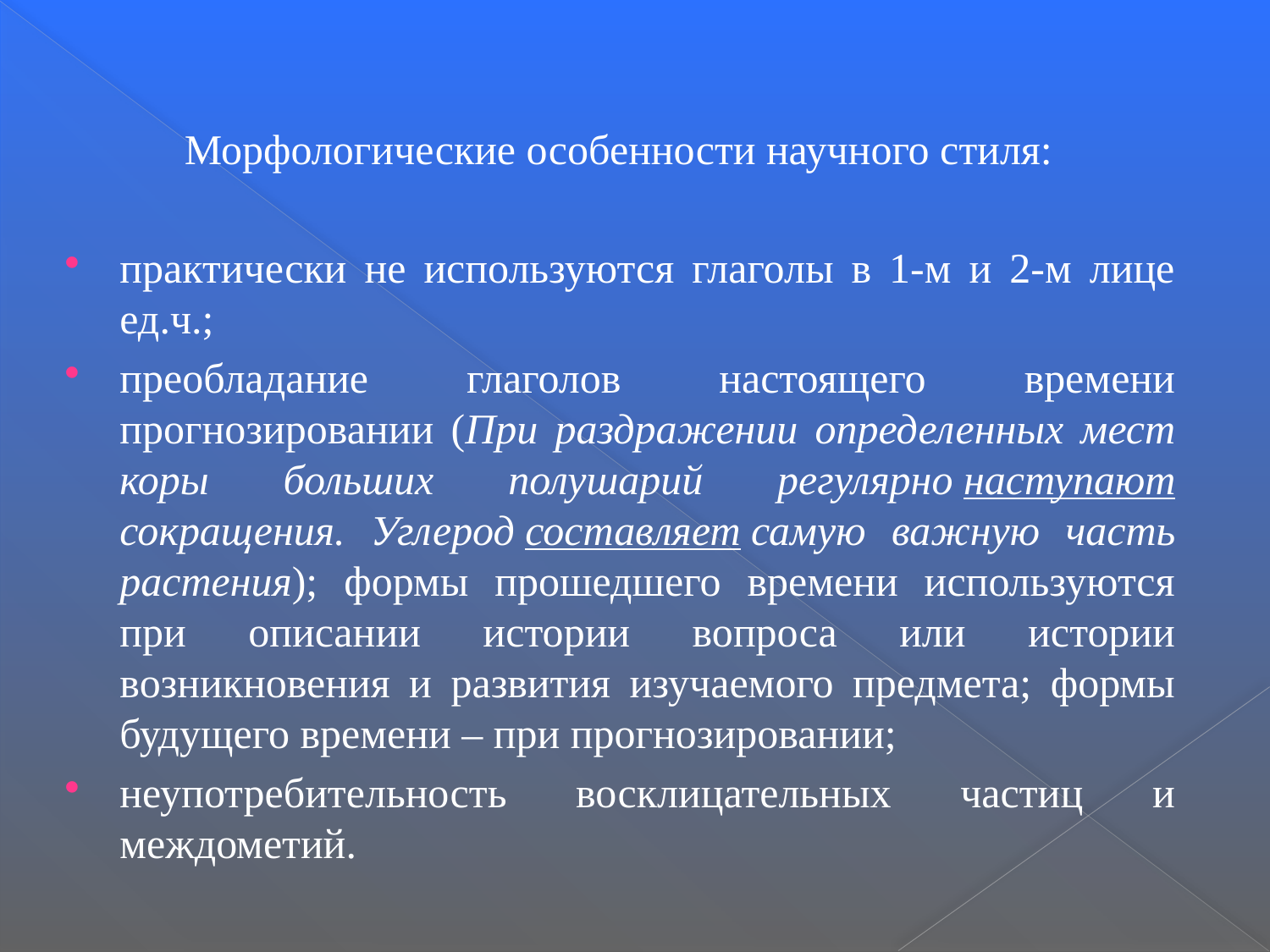

Морфологические особенности научного стиля:

практически не используются глаголы в 1-м и 2-м лице ед.ч.;
преобладание глаголов настоящего времени прогнозировании (При раздражении определенных мест коры больших полушарий регулярно наступают сокращения. Углерод составляет самую важную часть растения); формы прошедшего времени используются при описании истории вопроса или истории возникновения и развития изучаемого предмета; формы будущего времени – при прогнозировании;
неупотребительность восклицательных частиц и междометий.